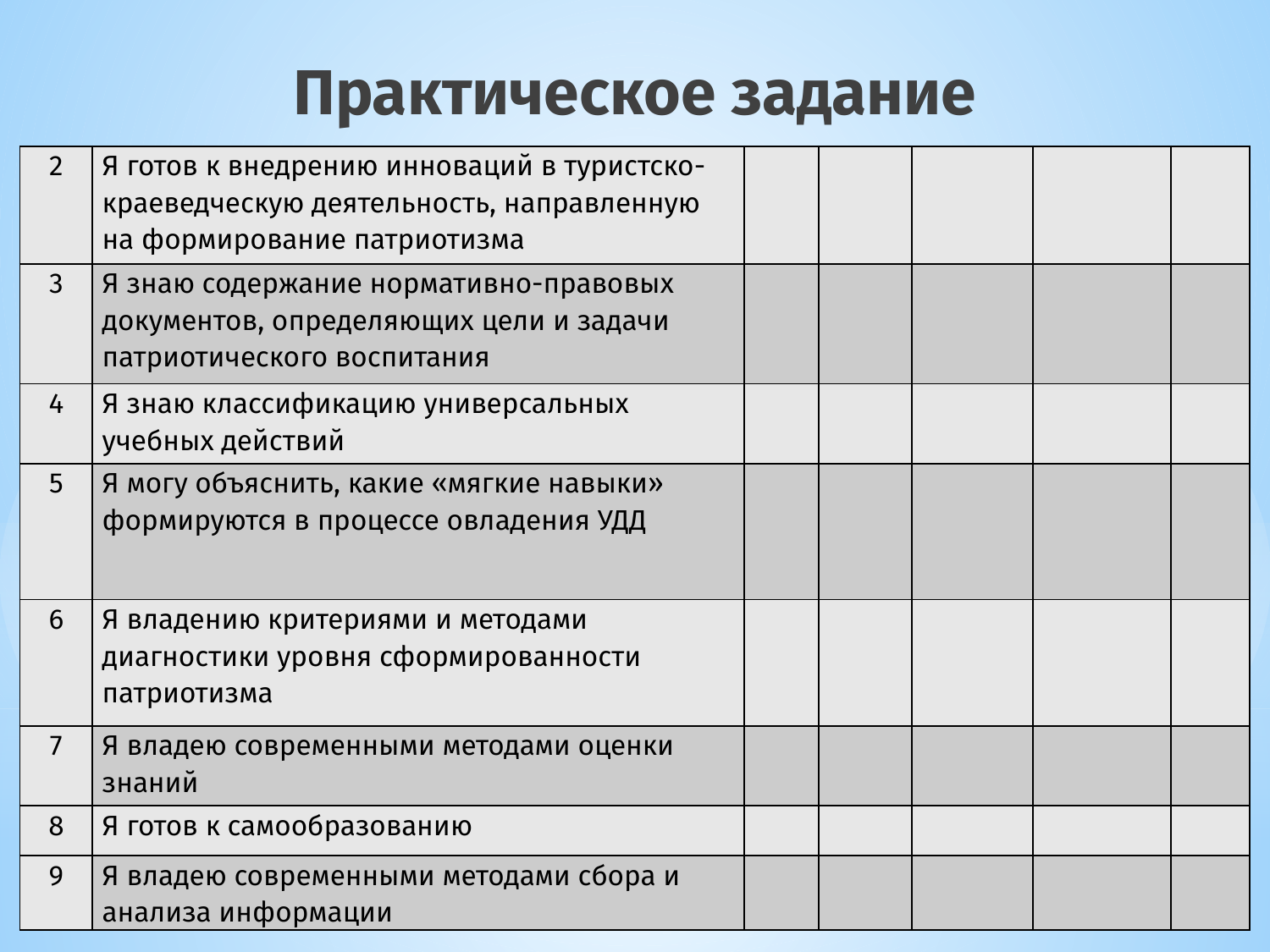

Практическое задание
| 2 | Я готов к внедрению инноваций в туристско-краеведческую деятельность, направленную на формирование патриотизма |  |  |  |  |  |
| --- | --- | --- | --- | --- | --- | --- |
| 3 | Я знаю содержание нормативно-правовых документов, определяющих цели и задачи патриотического воспитания |  |  |  |  |  |
| 4 | Я знаю классификацию универсальных учебных действий |  |  |  |  |  |
| 5 | Я могу объяснить, какие «мягкие навыки» формируются в процессе овладения УДД |  |  |  |  |  |
| 6 | Я владению критериями и методами диагностики уровня сформированности патриотизма |  |  |  |  |  |
| 7 | Я владею современными методами оценки знаний |  |  |  |  |  |
| 8 | Я готов к самообразованию |  |  |  |  |  |
| 9 | Я владею современными методами сбора и анализа информации |  |  |  |  |  |